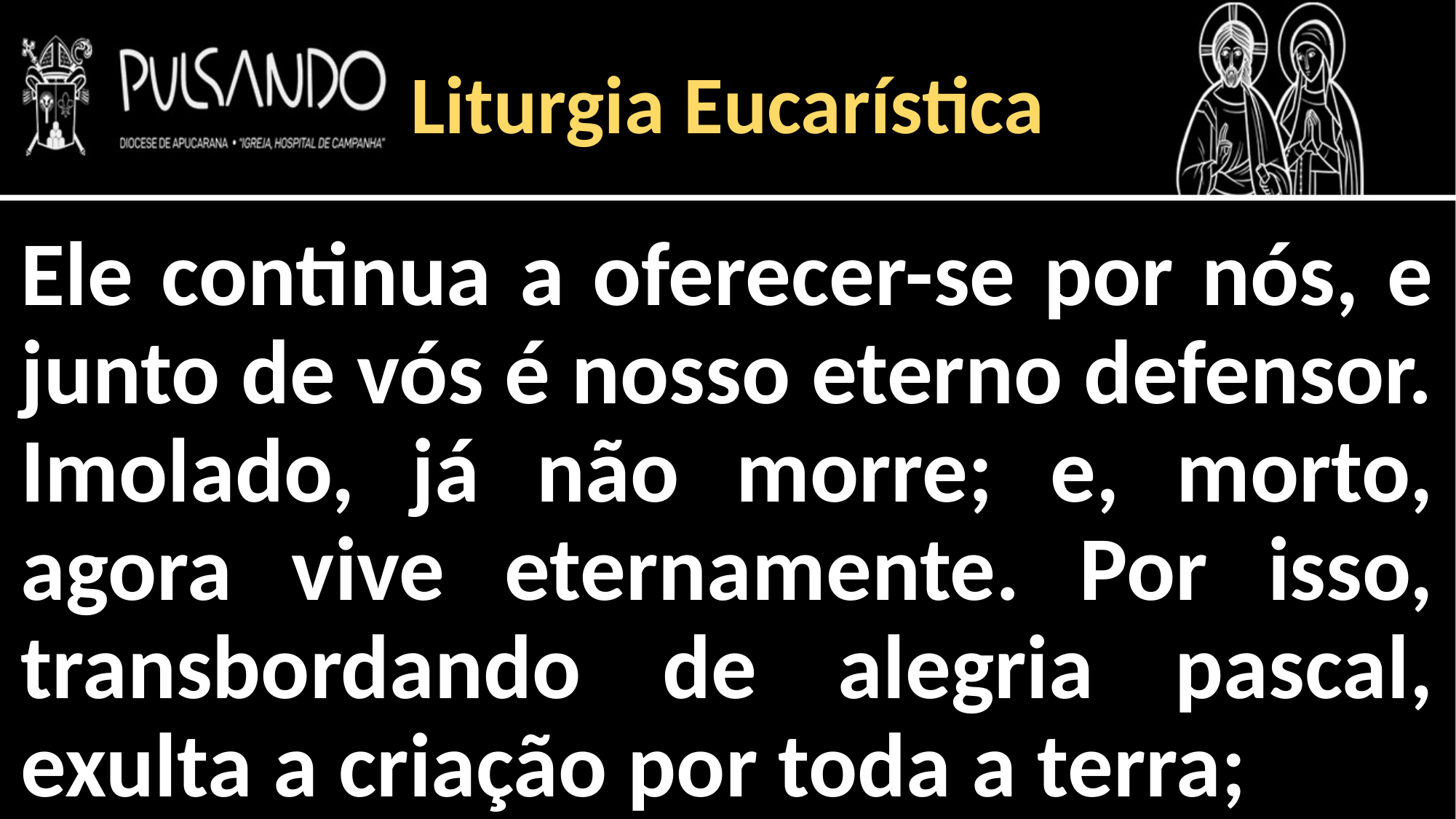

Liturgia Eucarística
Ele continua a oferecer-se por nós, e junto de vós é nosso eterno defensor. Imolado, já não morre; e, morto, agora vive eternamente. Por isso, transbordando de alegria pascal, exulta a criação por toda a terra;